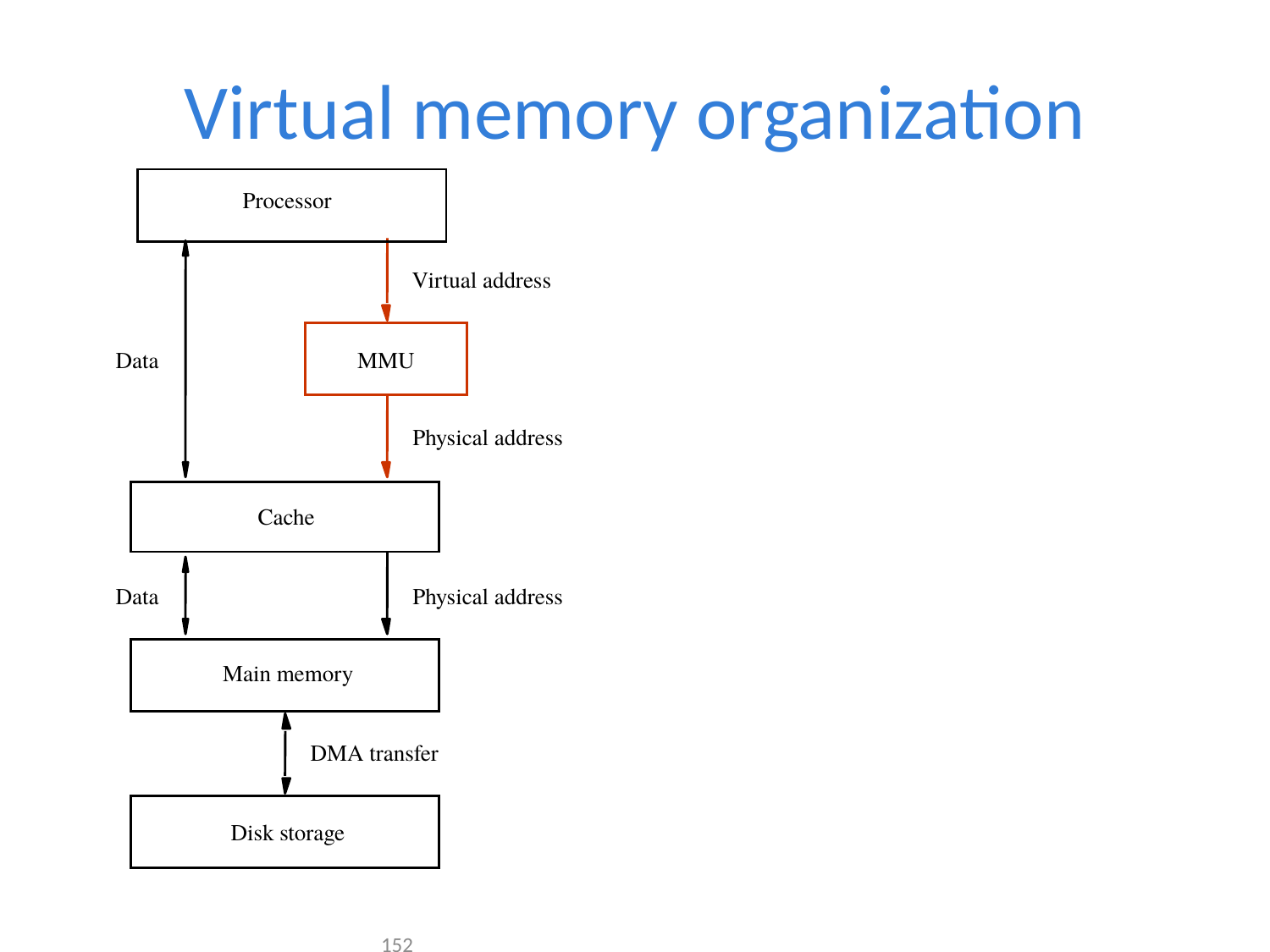

# Virtual memory organization

Processor

Virtual address

Data
MMU

Physical address

Cache

Data
Physical address

Main memory

DMA transfer

Disk storage
152